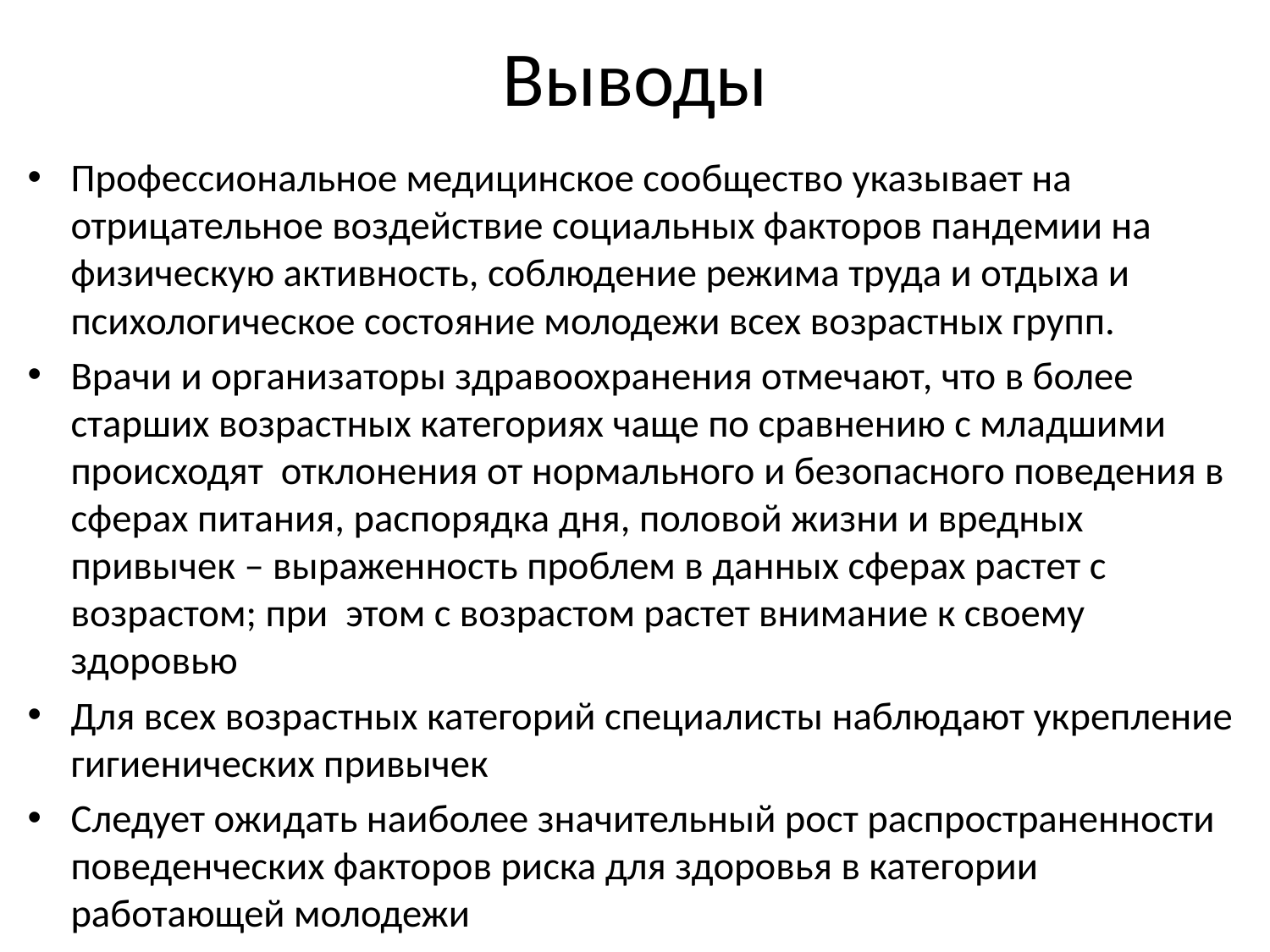

# Выводы
Профессиональное медицинское сообщество указывает на отрицательное воздействие социальных факторов пандемии на физическую активность, соблюдение режима труда и отдыха и психологическое состояние молодежи всех возрастных групп.
Врачи и организаторы здравоохранения отмечают, что в более старших возрастных категориях чаще по сравнению с младшими происходят  отклонения от нормального и безопасного поведения в сферах питания, распорядка дня, половой жизни и вредных привычек – выраженность проблем в данных сферах растет с возрастом; при  этом с возрастом растет внимание к своему здоровью
Для всех возрастных категорий специалисты наблюдают укрепление гигиенических привычек
Следует ожидать наиболее значительный рост распространенности поведенческих факторов риска для здоровья в категории работающей молодежи